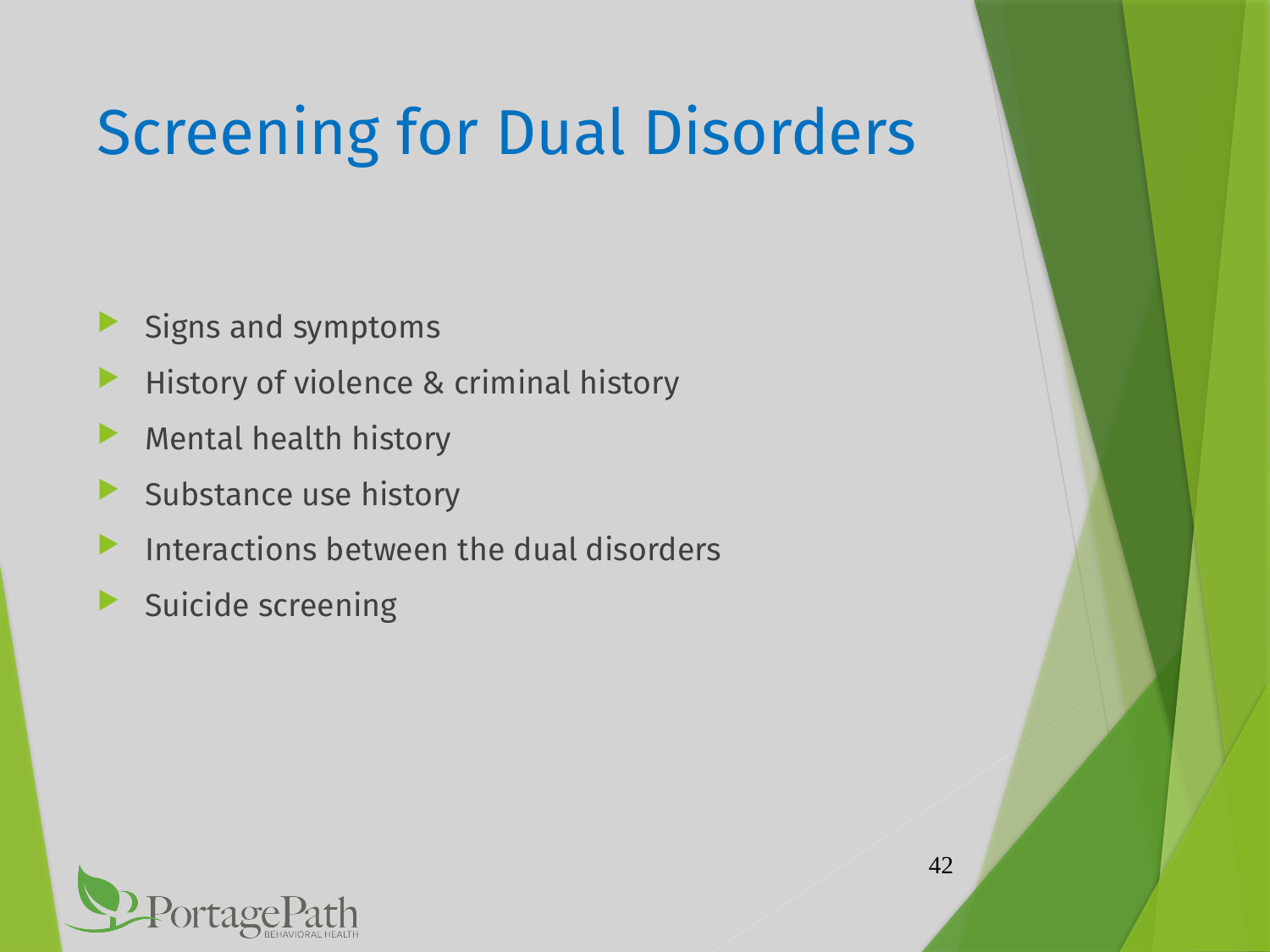

# Screening for Dual Disorders
Signs and symptoms
History of violence & criminal history
Mental health history
Substance use history
Interactions between the dual disorders
Suicide screening
42